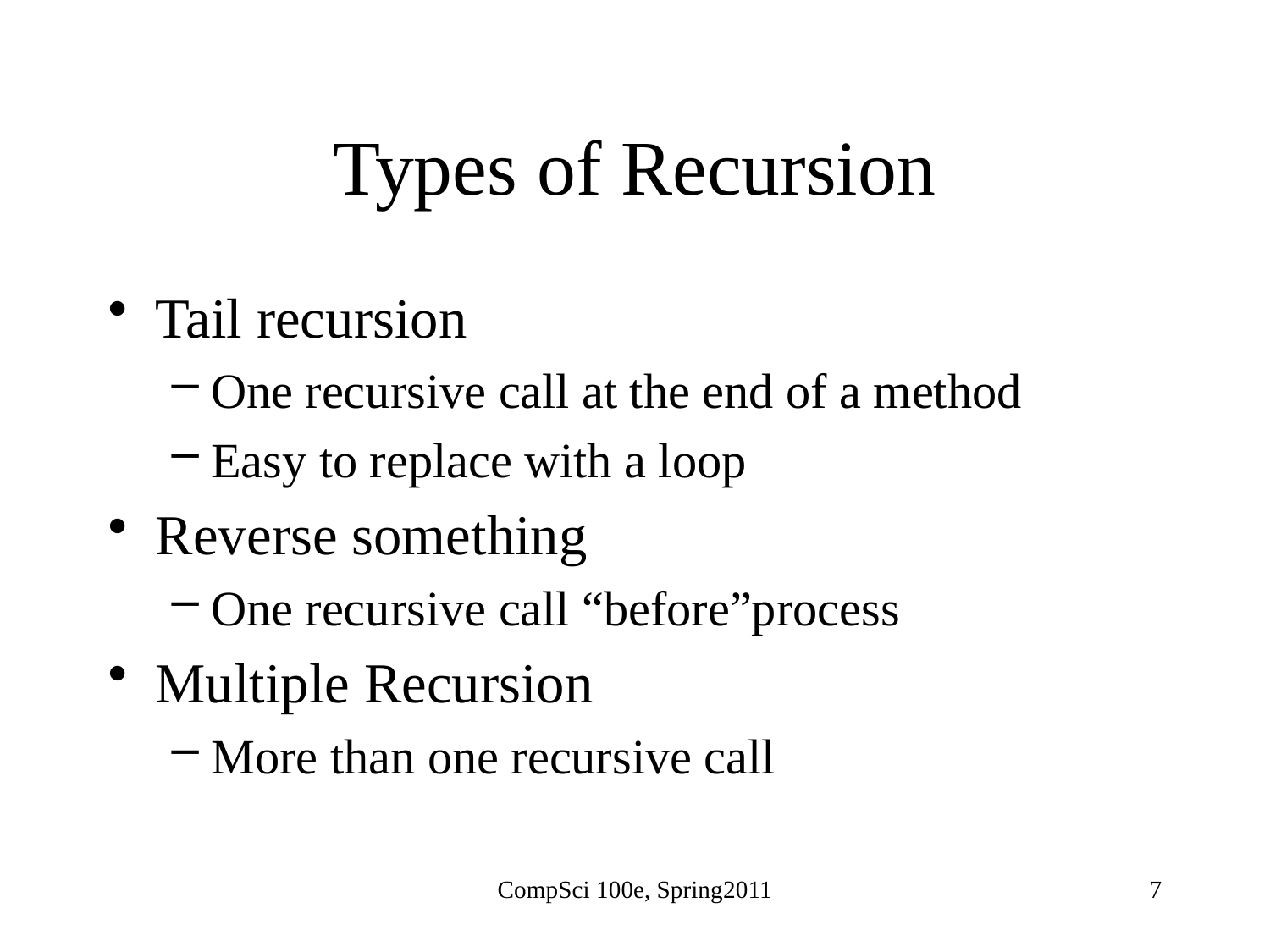

# Types of Recursion
Tail recursion
One recursive call at the end of a method
Easy to replace with a loop
Reverse something
One recursive call “before”process
Multiple Recursion
More than one recursive call

CompSci 100e, Spring2011
7